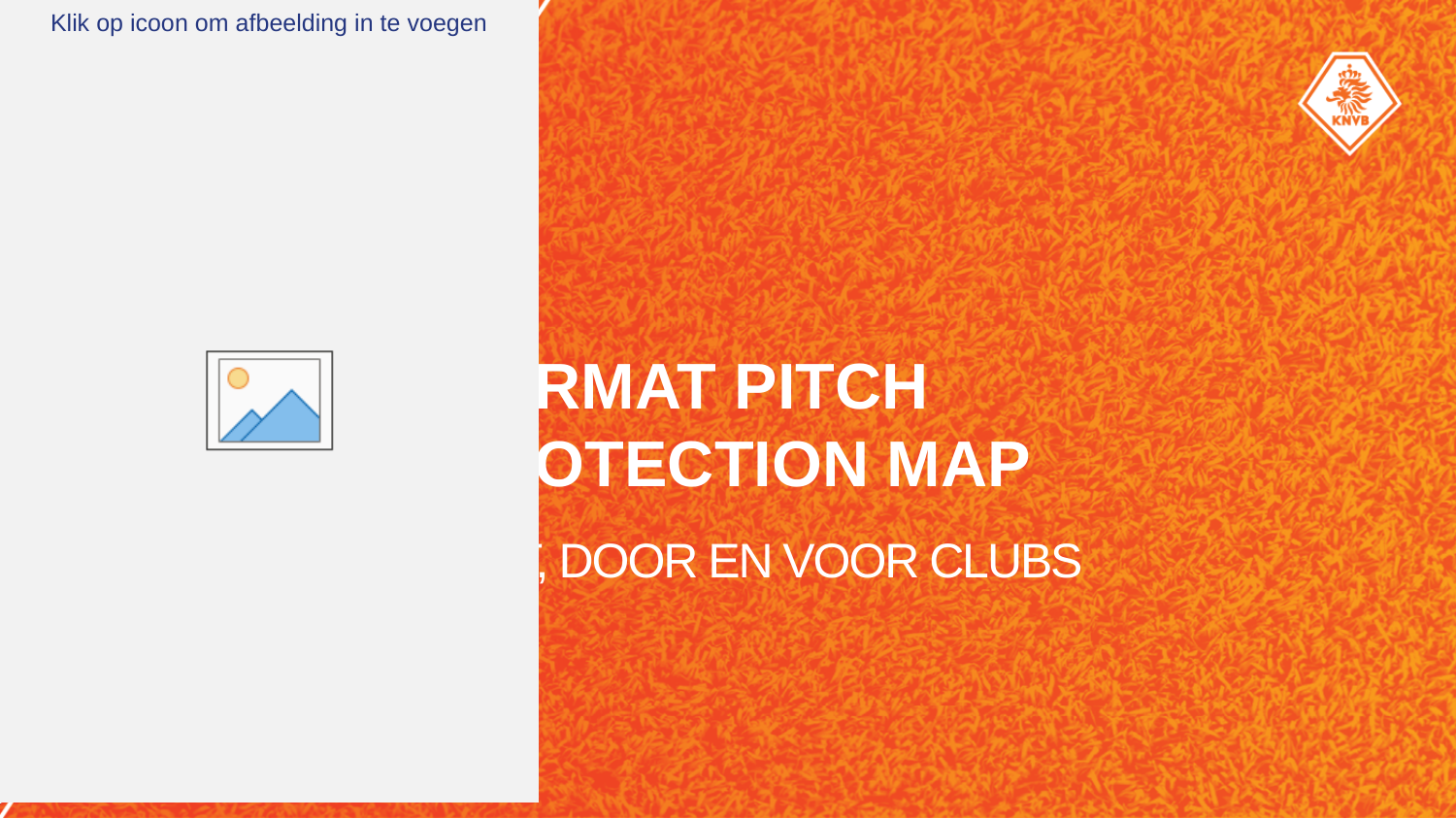

# Format Pitch protection map
Met, door en voor clubs